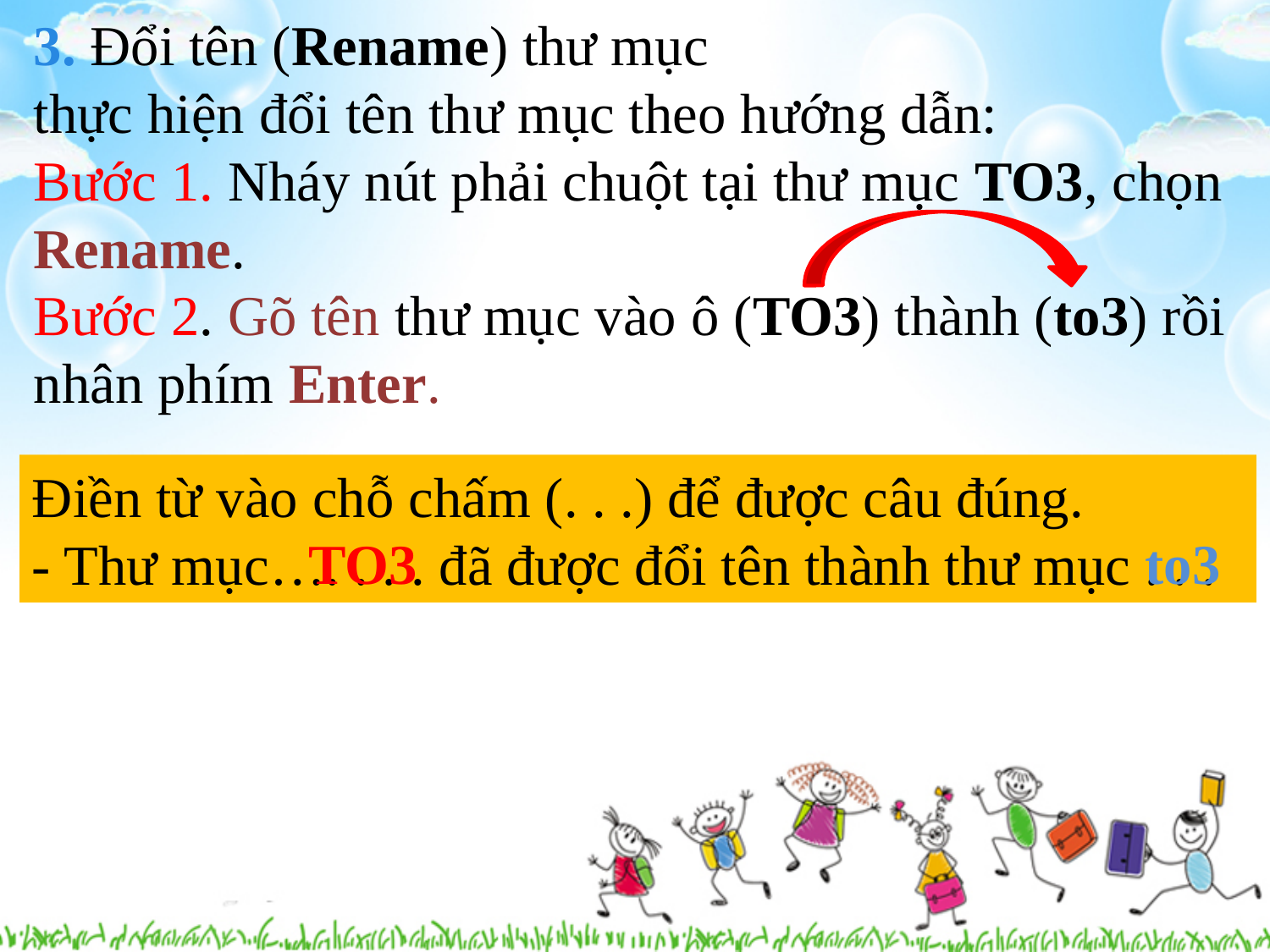

3. Đổi tên (Rename) thư mục
thực hiện đổi tên thư mục theo hướng dẫn:
Bước 1. Nháy nút phải chuột tại thư mục TO3, chọn Rename.
Bước 2. Gõ tên thư mục vào ô (TO3) thành (to3) rồi nhân phím Enter.

Điền từ vào chỗ chấm (. . .) để được câu đúng.
- Thư mục…. . . . đã được đổi tên thành thư mục . . .
to3
TO3